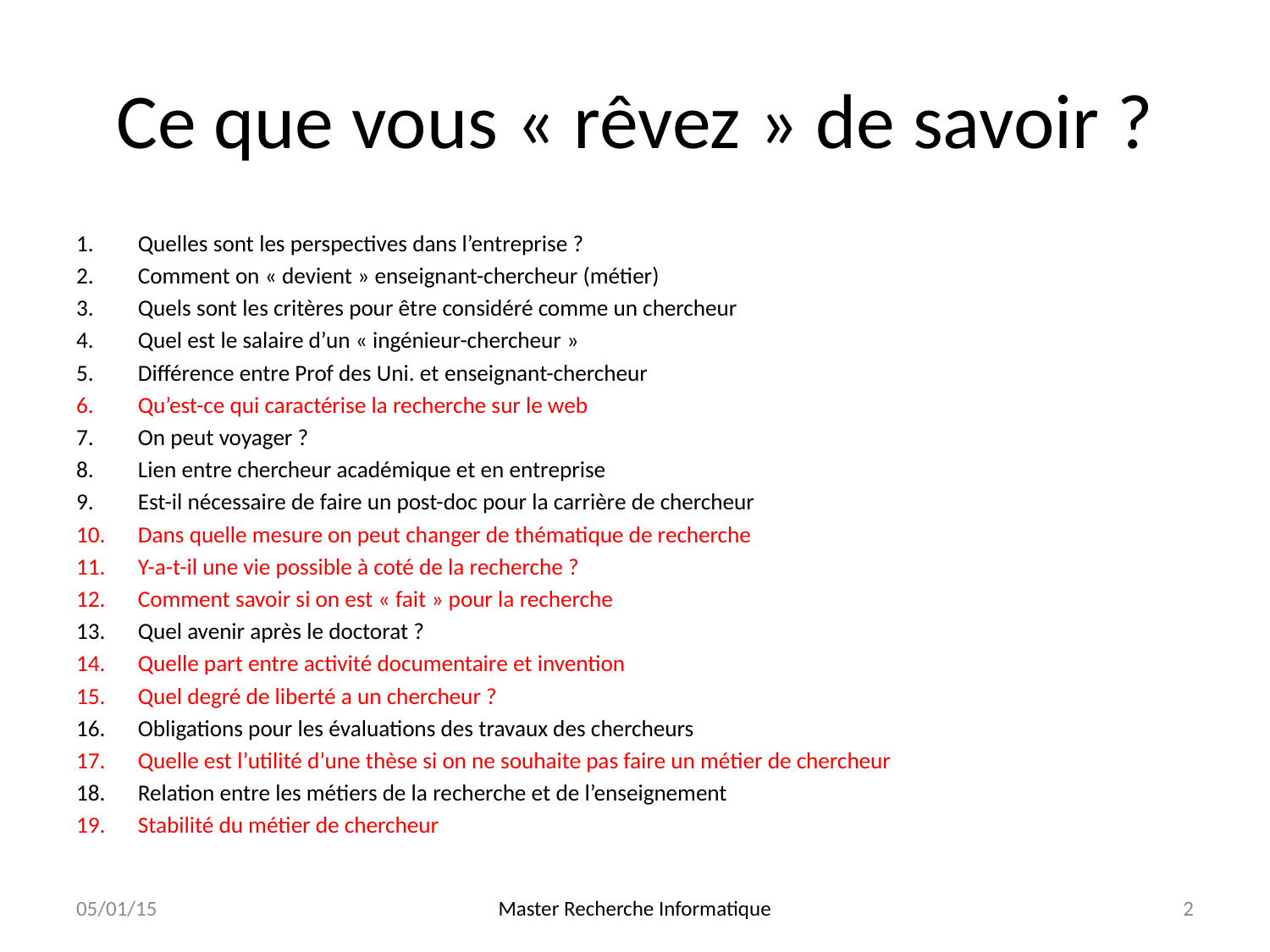

# Ce que vous « rêvez » de savoir ?
Quelles sont les perspectives dans l’entreprise ?
Comment on « devient » enseignant-chercheur (métier)
Quels sont les critères pour être considéré comme un chercheur
Quel est le salaire d’un « ingénieur-chercheur »
Différence entre Prof des Uni. et enseignant-chercheur
Qu’est-ce qui caractérise la recherche sur le web
On peut voyager ?
Lien entre chercheur académique et en entreprise
Est-il nécessaire de faire un post-doc pour la carrière de chercheur
Dans quelle mesure on peut changer de thématique de recherche
Y-a-t-il une vie possible à coté de la recherche ?
Comment savoir si on est « fait » pour la recherche
Quel avenir après le doctorat ?
Quelle part entre activité documentaire et invention
Quel degré de liberté a un chercheur ?
Obligations pour les évaluations des travaux des chercheurs
Quelle est l’utilité d’une thèse si on ne souhaite pas faire un métier de chercheur
Relation entre les métiers de la recherche et de l’enseignement
Stabilité du métier de chercheur
05/01/15
Master Recherche Informatique
2